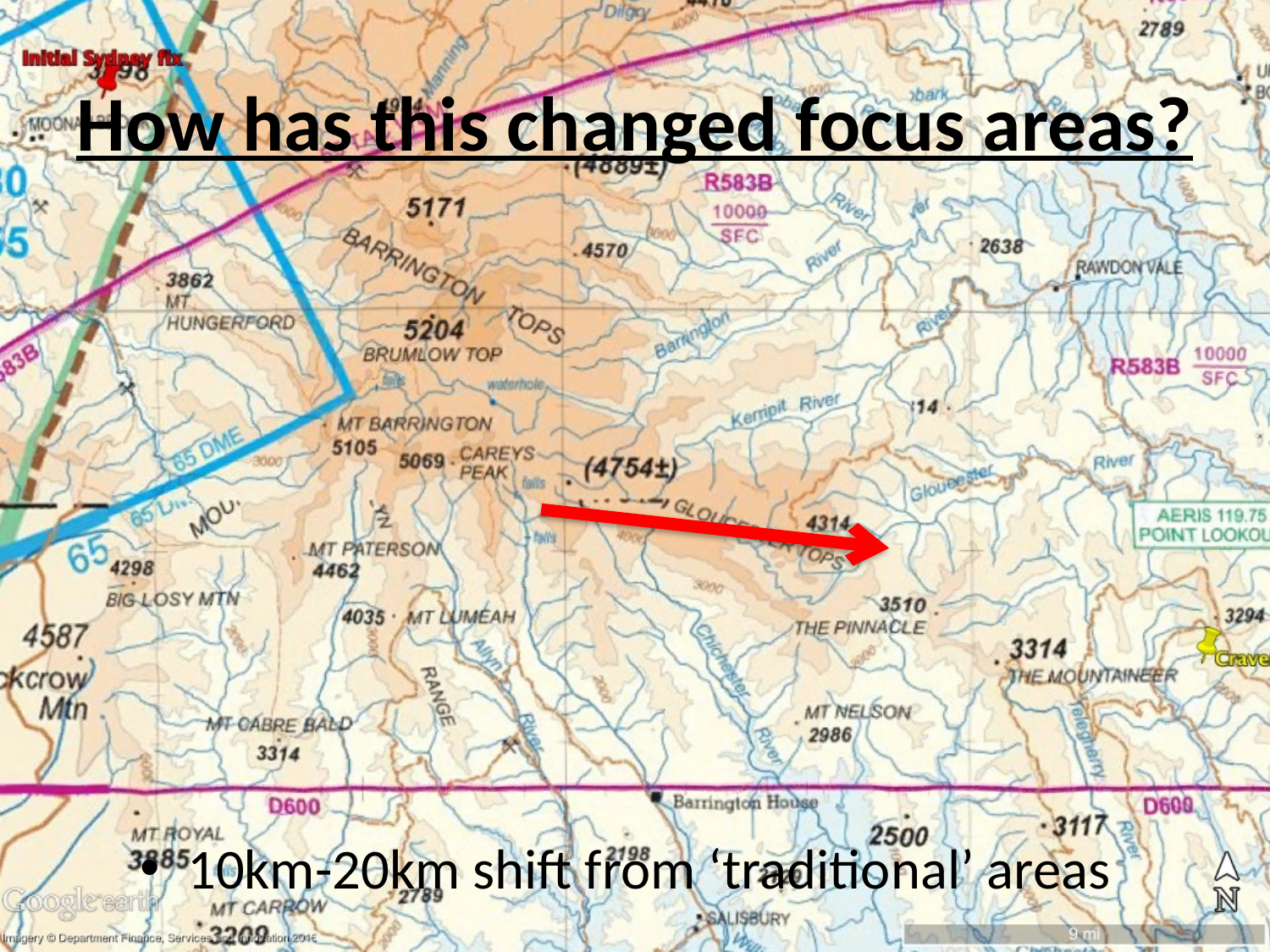

# How has this changed focus areas?
10km-20km shift from ‘traditional’ areas